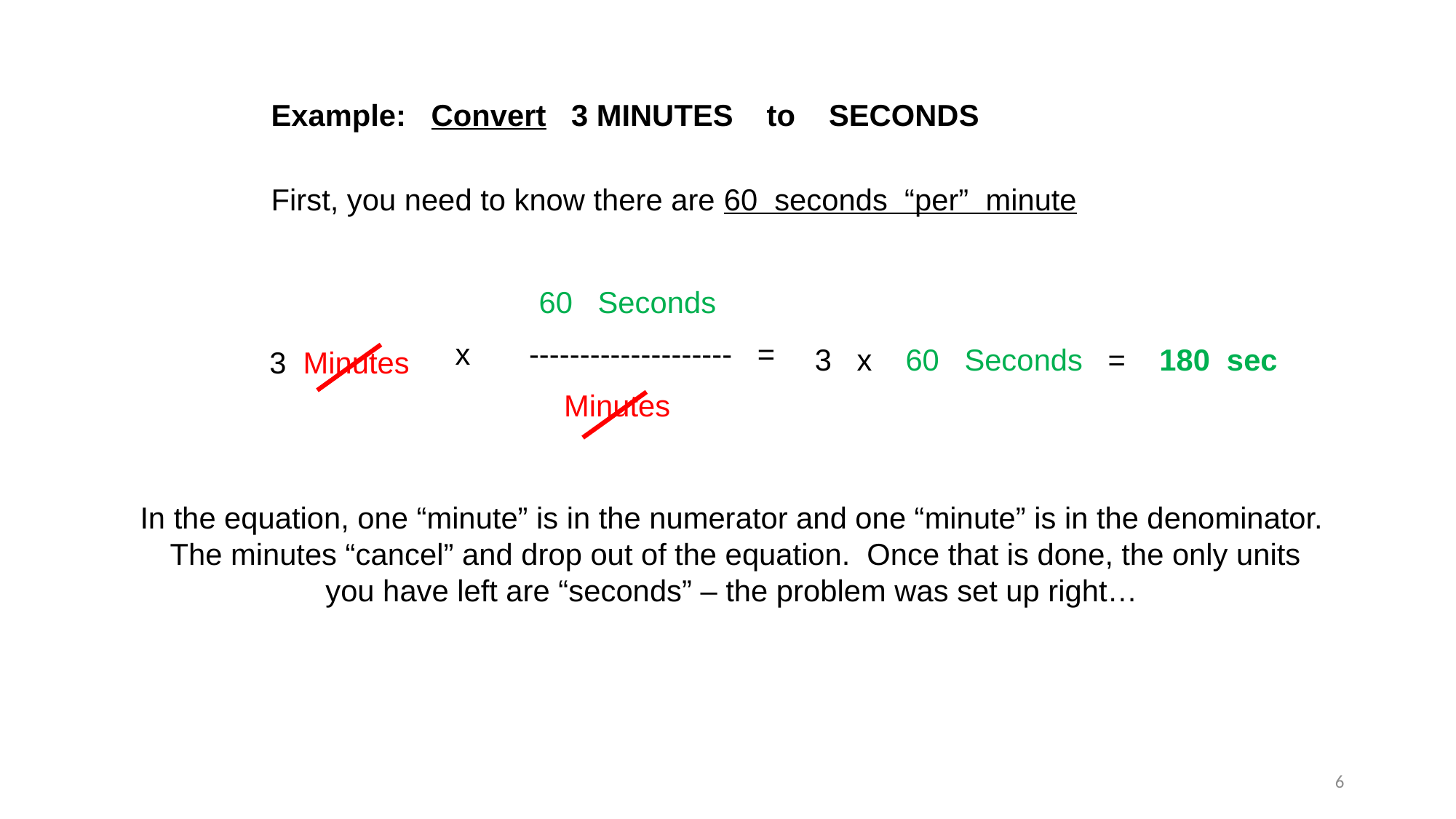

Example:   Convert   3 MINUTES    to    SECONDS

First, you need to know there are 60  seconds  “per”  minute

                                60   Seconds
                      x       --------------------   =
                                   Minutes
3   x    60   Seconds   =    180  sec
3  Minutes

In the equation, one “minute” is in the numerator and one “minute” is in the denominator.  The minutes “cancel” and drop out of the equation.  Once that is done, the only units you have left are “seconds” – the problem was set up right…
6